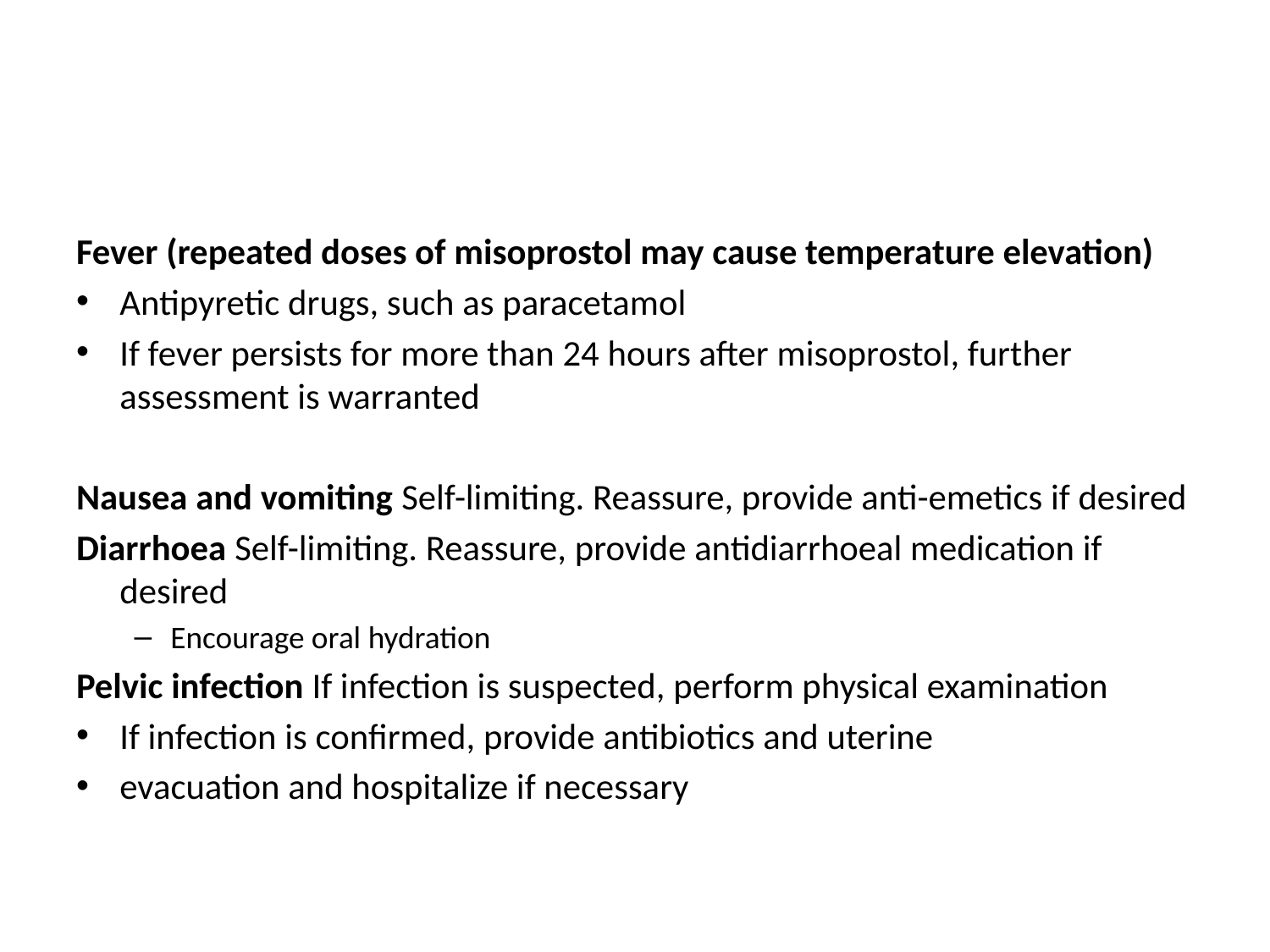

#
Fever (repeated doses of misoprostol may cause temperature elevation)
Antipyretic drugs, such as paracetamol
If fever persists for more than 24 hours after misoprostol, further assessment is warranted

Nausea and vomiting Self-limiting. Reassure, provide anti-emetics if desired
Diarrhoea Self-limiting. Reassure, provide antidiarrhoeal medication if desired
Encourage oral hydration
Pelvic infection If infection is suspected, perform physical examination
If infection is confirmed, provide antibiotics and uterine
evacuation and hospitalize if necessary